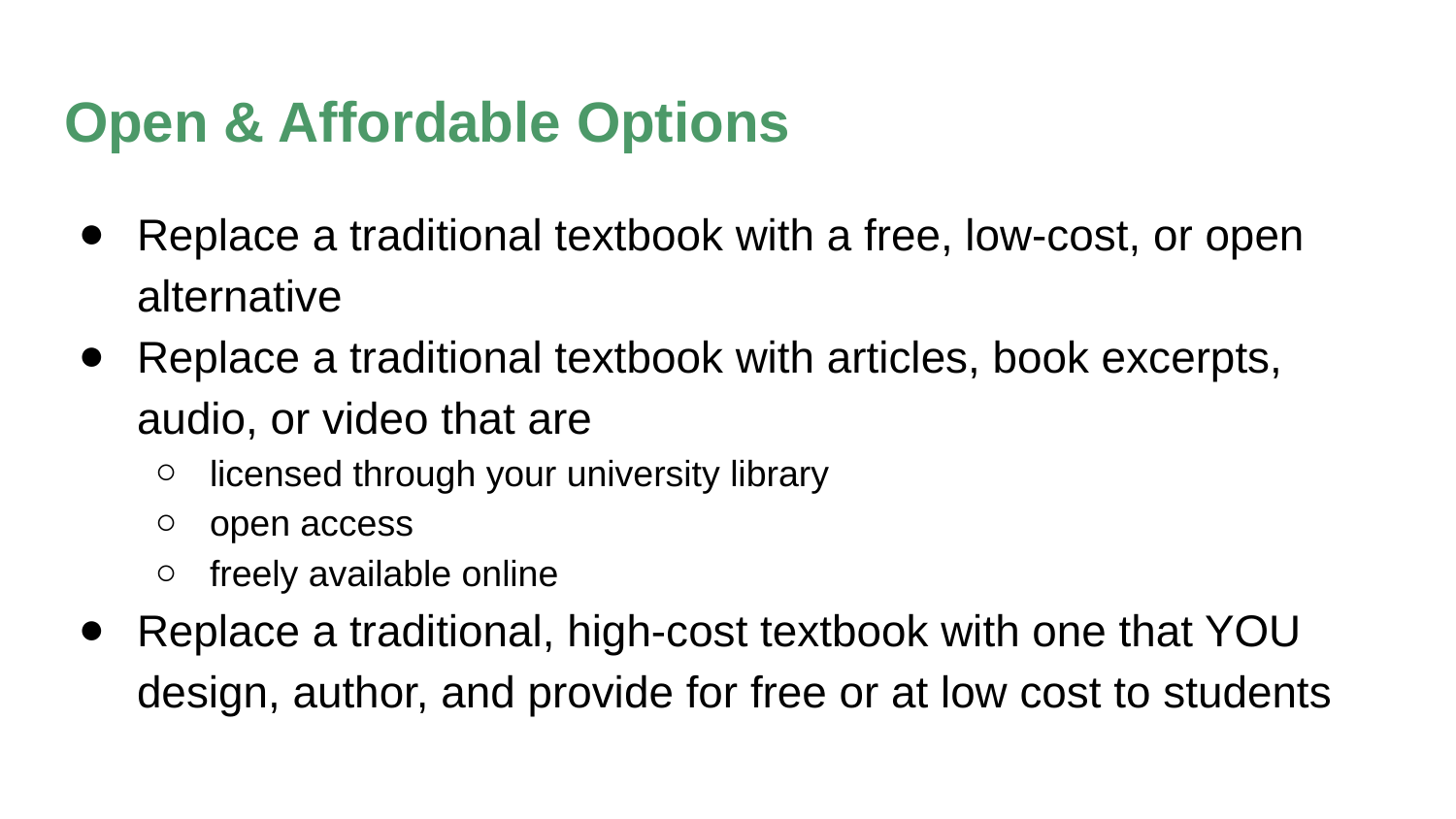

# Open & Affordable Options
Replace a traditional textbook with a free, low-cost, or open alternative
Replace a traditional textbook with articles, book excerpts, audio, or video that are
licensed through your university library
open access
freely available online
Replace a traditional, high-cost textbook with one that YOU design, author, and provide for free or at low cost to students